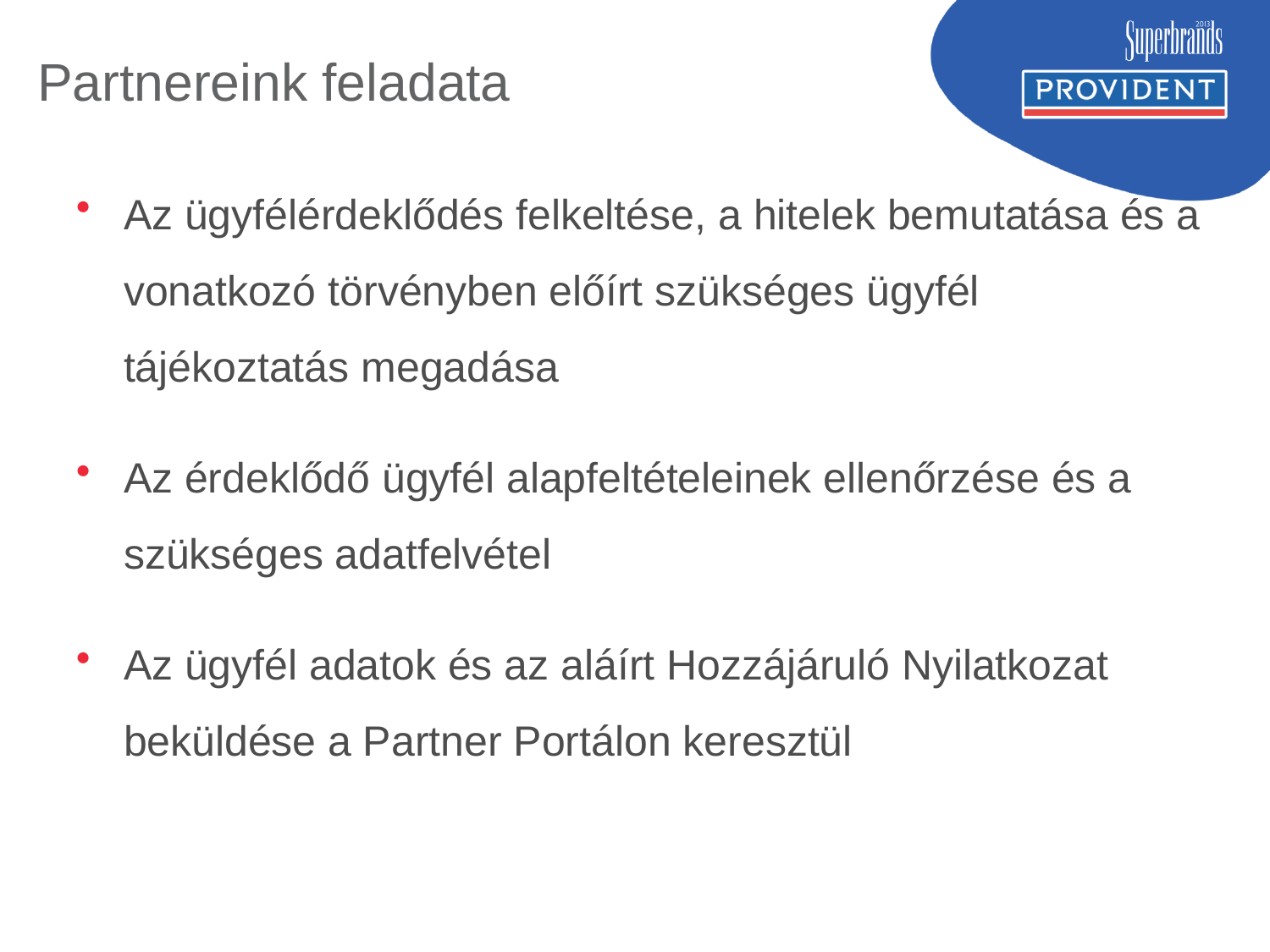

# Partnereink feladata

Az ügyfélérdeklődés felkeltése, a hitelek bemutatása és a vonatkozó törvényben előírt szükséges ügyfél tájékoztatás megadása

Az érdeklődő ügyfél alapfeltételeinek ellenőrzése és a szükséges adatfelvétel

Az ügyfél adatok és az aláírt Hozzájáruló Nyilatkozat beküldése a Partner Portálon keresztül